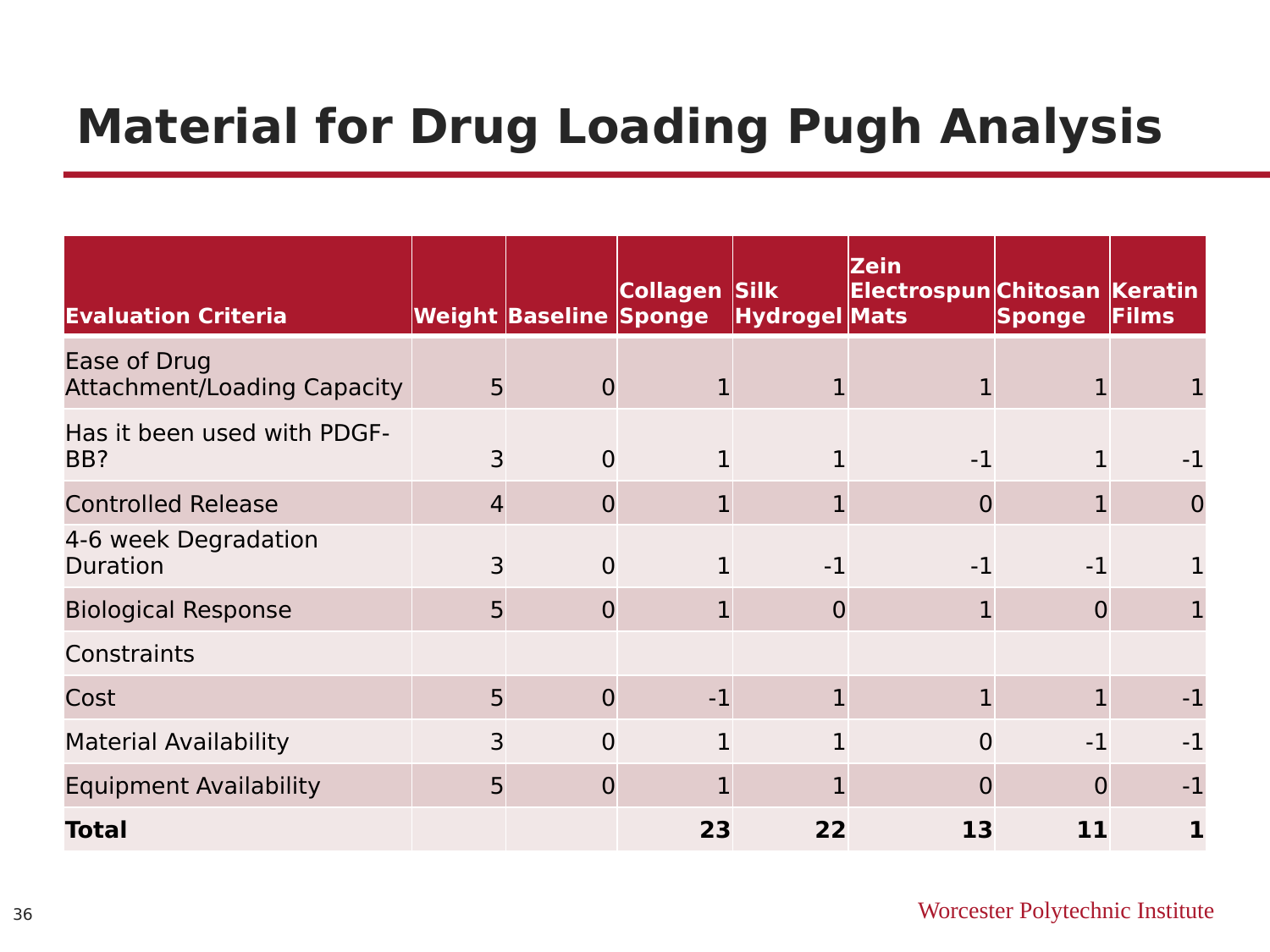

# Material for Drug Loading Pugh Analysis
| Evaluation Criteria | Weight | Baseline | Collagen Sponge | Silk Hydrogel | Zein Electrospun Mats | Chitosan Sponge | Keratin Films |
| --- | --- | --- | --- | --- | --- | --- | --- |
| Ease of Drug Attachment/Loading Capacity | 5 | 0 | 1 | 1 | 1 | 1 | 1 |
| Has it been used with PDGF-BB? | 3 | 0 | 1 | 1 | -1 | 1 | -1 |
| Controlled Release | 4 | 0 | 1 | 1 | 0 | 1 | 0 |
| 4-6 week Degradation Duration | 3 | 0 | 1 | -1 | -1 | -1 | 1 |
| Biological Response | 5 | 0 | 1 | 0 | 1 | 0 | 1 |
| Constraints |  |  |  |  |  |  |  |
| Cost | 5 | 0 | -1 | 1 | 1 | 1 | -1 |
| Material Availability | 3 | 0 | 1 | 1 | 0 | -1 | -1 |
| Equipment Availability | 5 | 0 | 1 | 1 | 0 | 0 | -1 |
| Total |  |  | 23 | 22 | 13 | 11 | 1 |
36